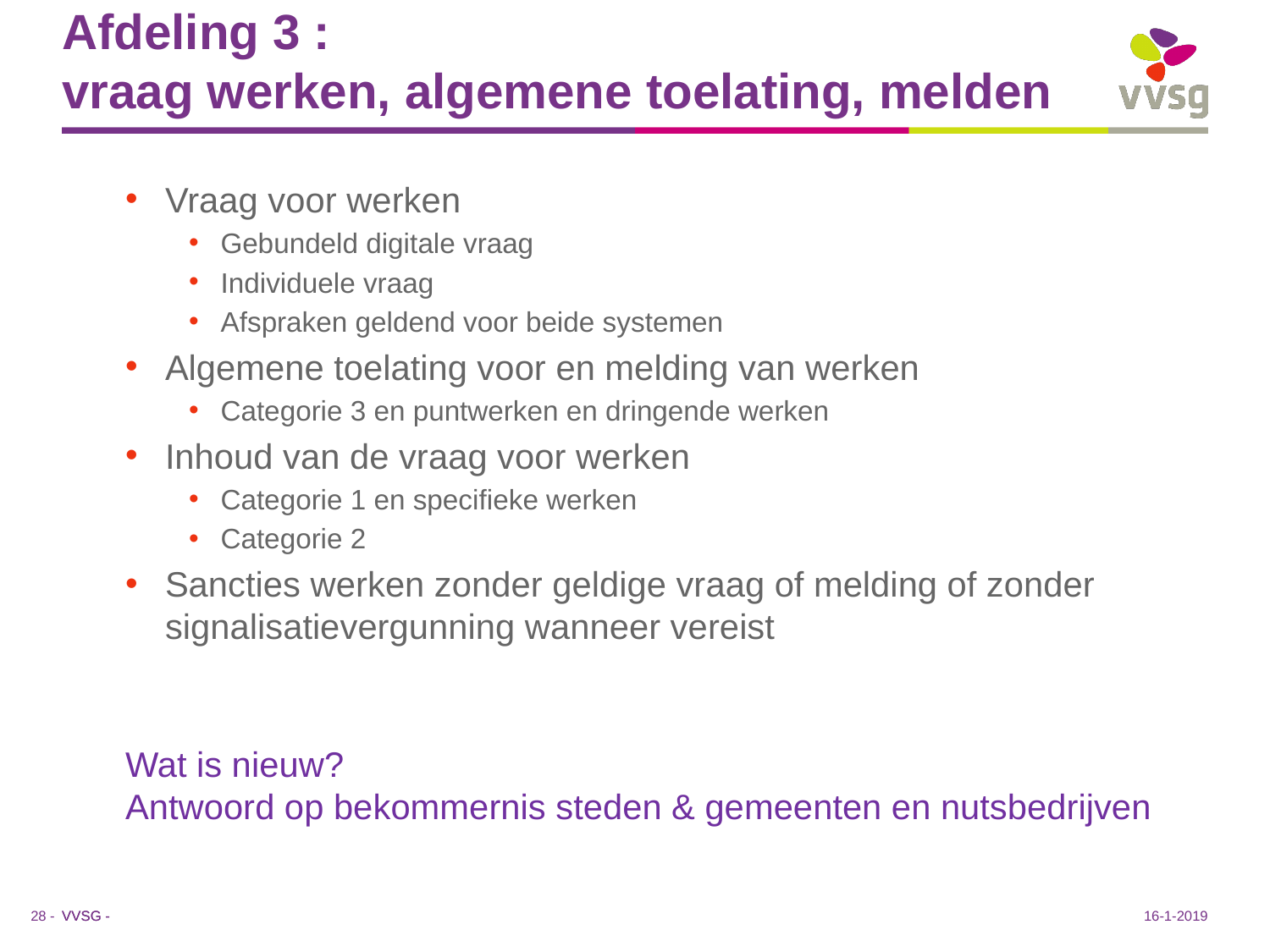

# Afdeling 3 : vraag werken, algemene toelating, melden
Vraag voor werken
Gebundeld digitale vraag
Individuele vraag
Afspraken geldend voor beide systemen
Algemene toelating voor en melding van werken
Categorie 3 en puntwerken en dringende werken
Inhoud van de vraag voor werken
Categorie 1 en specifieke werken
Categorie 2
Sancties werken zonder geldige vraag of melding of zonder signalisatievergunning wanneer vereist

Wat is nieuw?
Antwoord op bekommernis steden & gemeenten en nutsbedrijven
16-1-2019
28 -